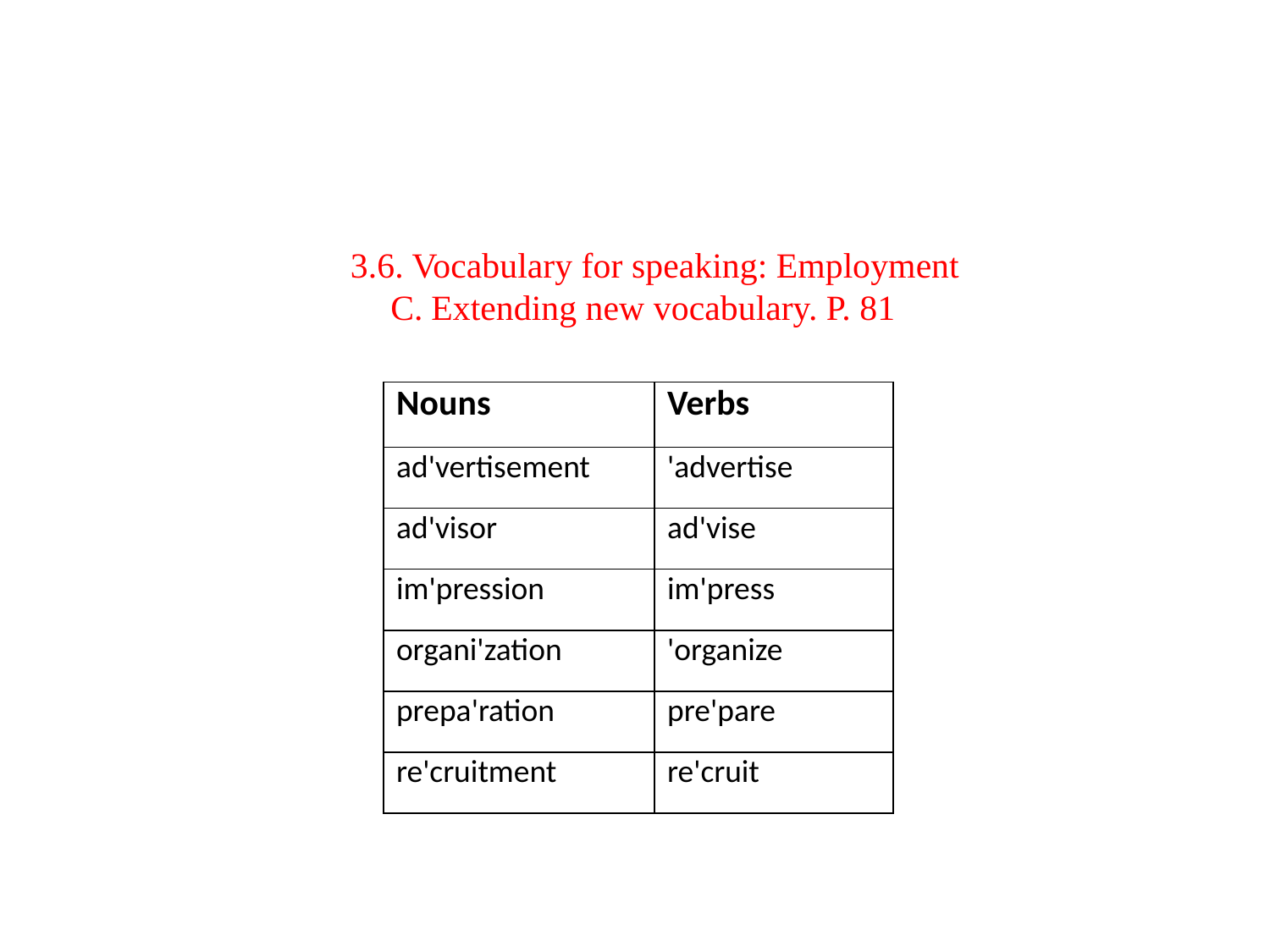

# 3.6. Vocabulary for speaking: Employment C. Extending new vocabulary. P. 81
| Nouns | Verbs |
| --- | --- |
| ad'vertisement | 'advertise |
| ad'visor | ad'vise |
| im'pression | im'press |
| organi'zation | 'organize |
| prepa'ration | pre'pare |
| re'cruitment | re'cruit |